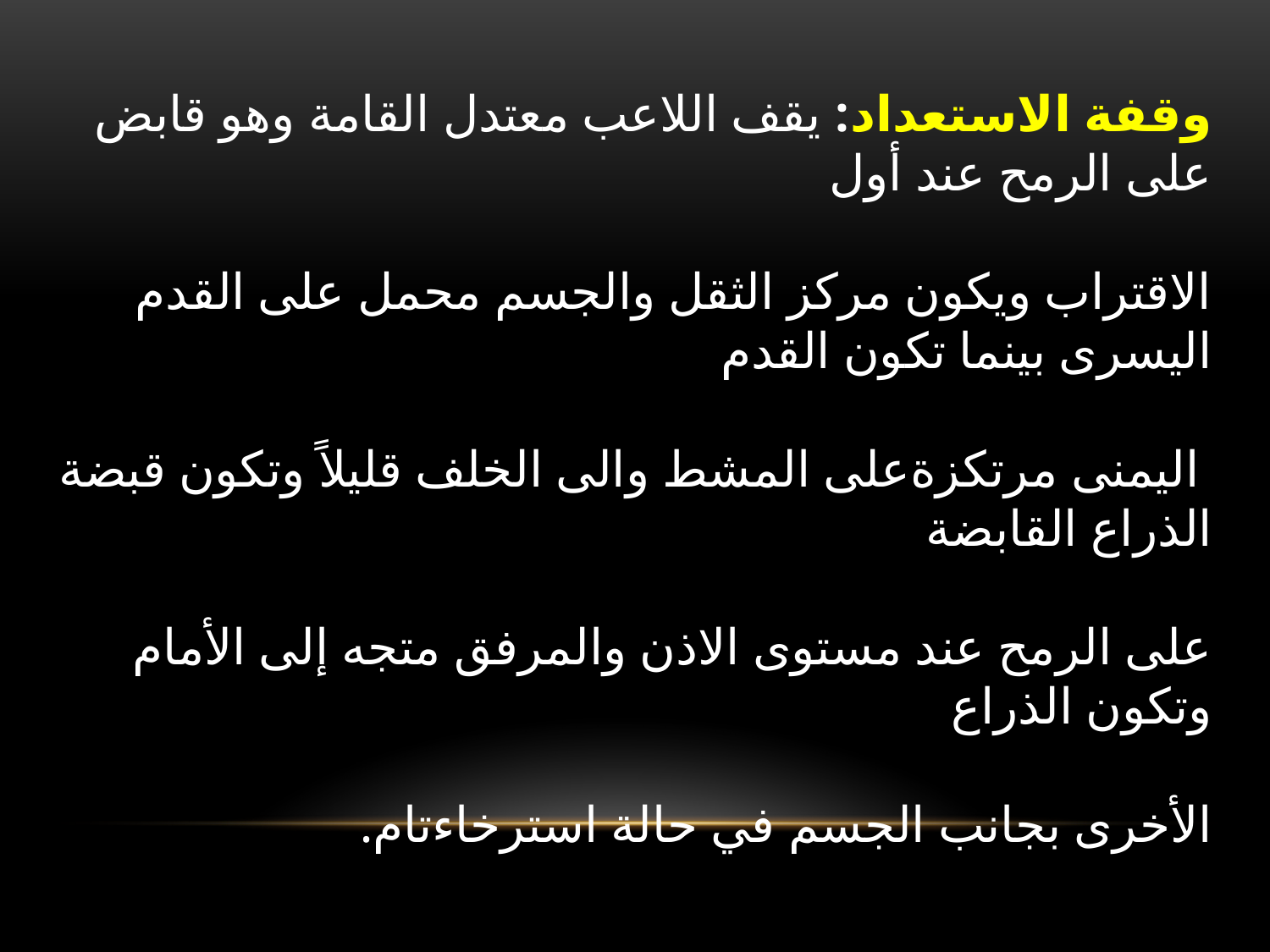

وقفة الاستعداد: يقف اللاعب معتدل القامة وهو قابض على الرمح عند أول

الاقتراب ويكون مركز الثقل والجسم محمل على القدم اليسرى بينما تكون القدم

 اليمنى مرتكزةعلى المشط والى الخلف قليلاً وتكون قبضة الذراع القابضة

على الرمح عند مستوى الاذن والمرفق متجه إلى الأمام وتكون الذراع

الأخرى بجانب الجسم في حالة استرخاءتام.